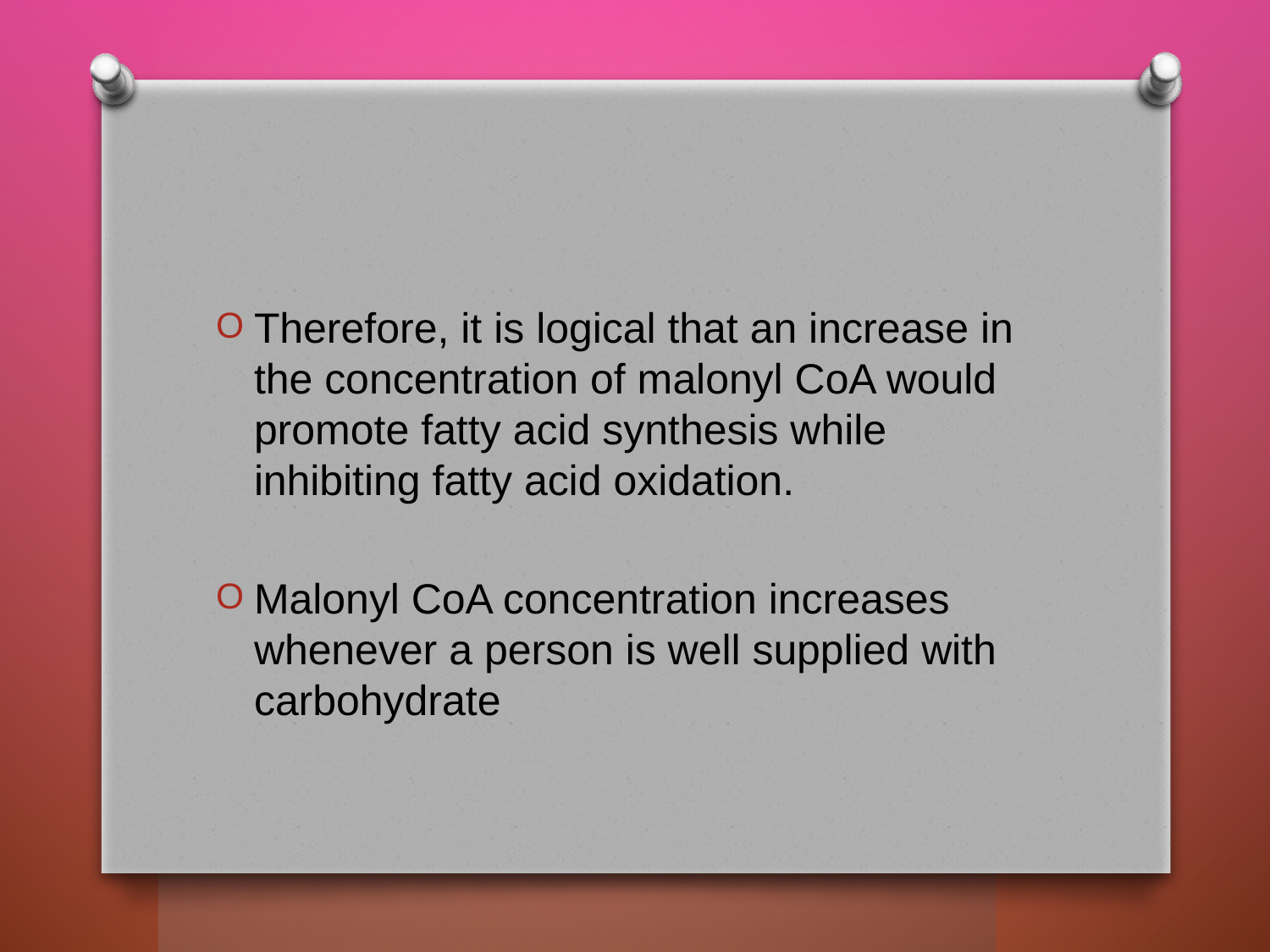

#
Therefore, it is logical that an increase in the concentration of malonyl CoA would promote fatty acid synthesis while inhibiting fatty acid oxidation.

Malonyl CoA concentration increases whenever a person is well supplied with carbohydrate